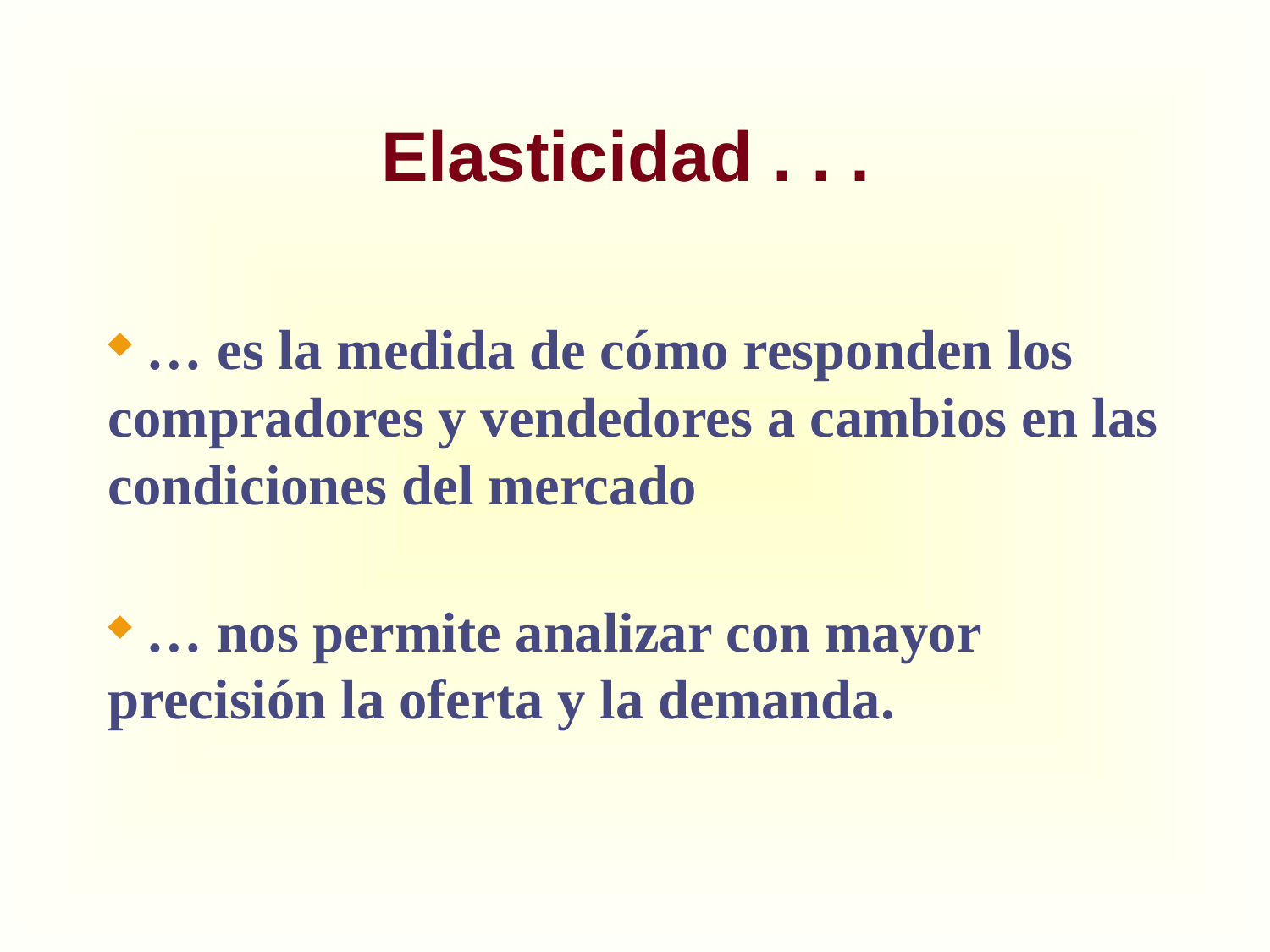

# Elasticidad . . .
 … es la medida de cómo responden los compradores y vendedores a cambios en las condiciones del mercado
 … nos permite analizar con mayor precisión la oferta y la demanda.